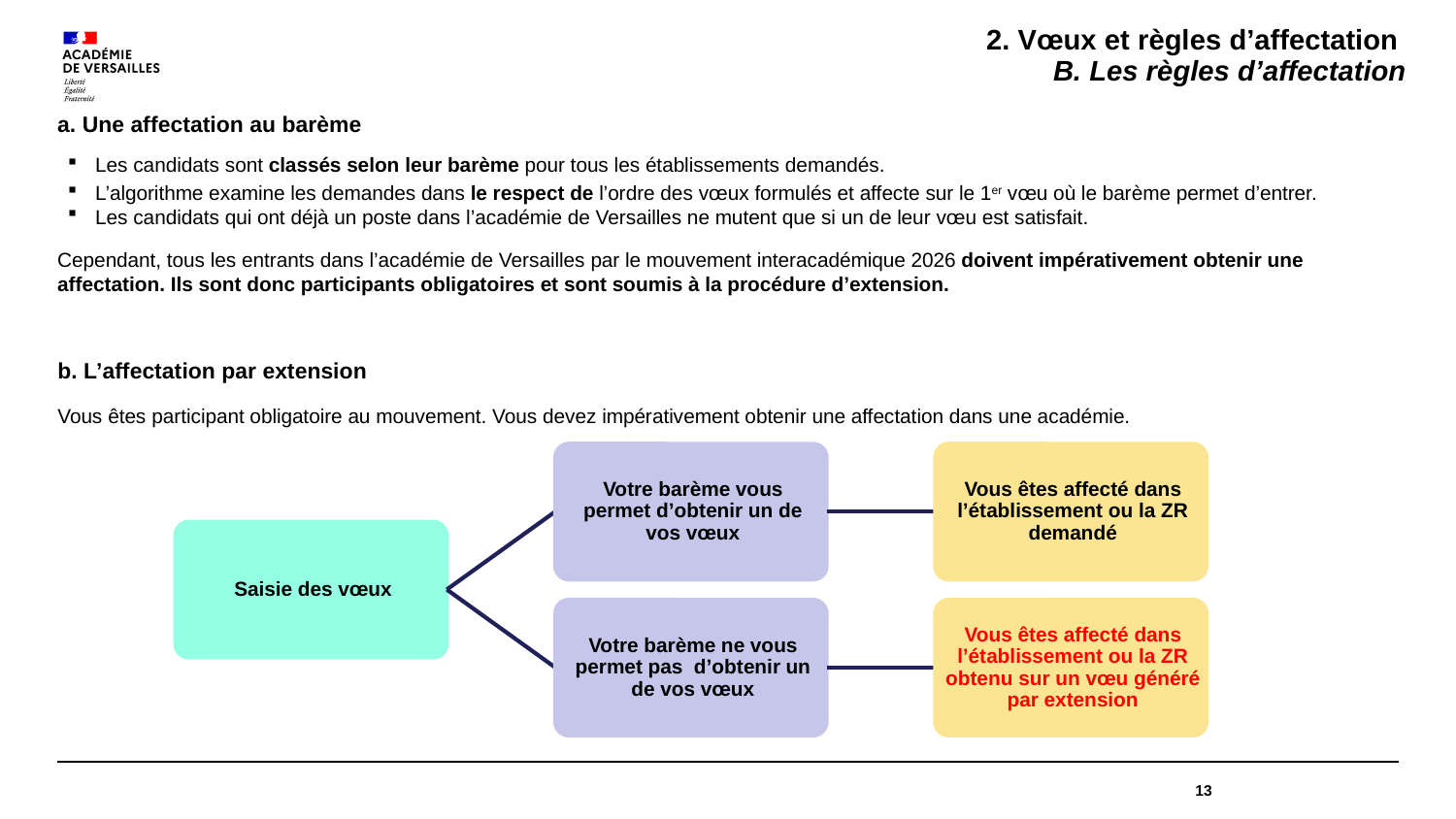

2. Vœux et règles d’affectation
B. Les règles d’affectation
a. Une affectation au barème

Les candidats sont classés selon leur barème pour tous les établissements demandés.
L’algorithme examine les demandes dans le respect de l’ordre des vœux formulés et affecte sur le 1er vœu où le barème permet d’entrer.
Les candidats qui ont déjà un poste dans l’académie de Versailles ne mutent que si un de leur vœu est satisfait.

Cependant, tous les entrants dans l’académie de Versailles par le mouvement interacadémique 2026 doivent impérativement obtenir une affectation. Ils sont donc participants obligatoires et sont soumis à la procédure d’extension.

b. L’affectation par extension

Vous êtes participant obligatoire au mouvement. Vous devez impérativement obtenir une affectation dans une académie.
Saisie des vœux

Votre barème vous permet d’obtenir un de vos vœux

Vous êtes affecté dans l’établissement ou la ZR demandé

Votre barème ne vous permet pas  d’obtenir un de vos vœux

Vous êtes affecté dans l’établissement ou la ZR obtenu sur un vœu généré par extension
13